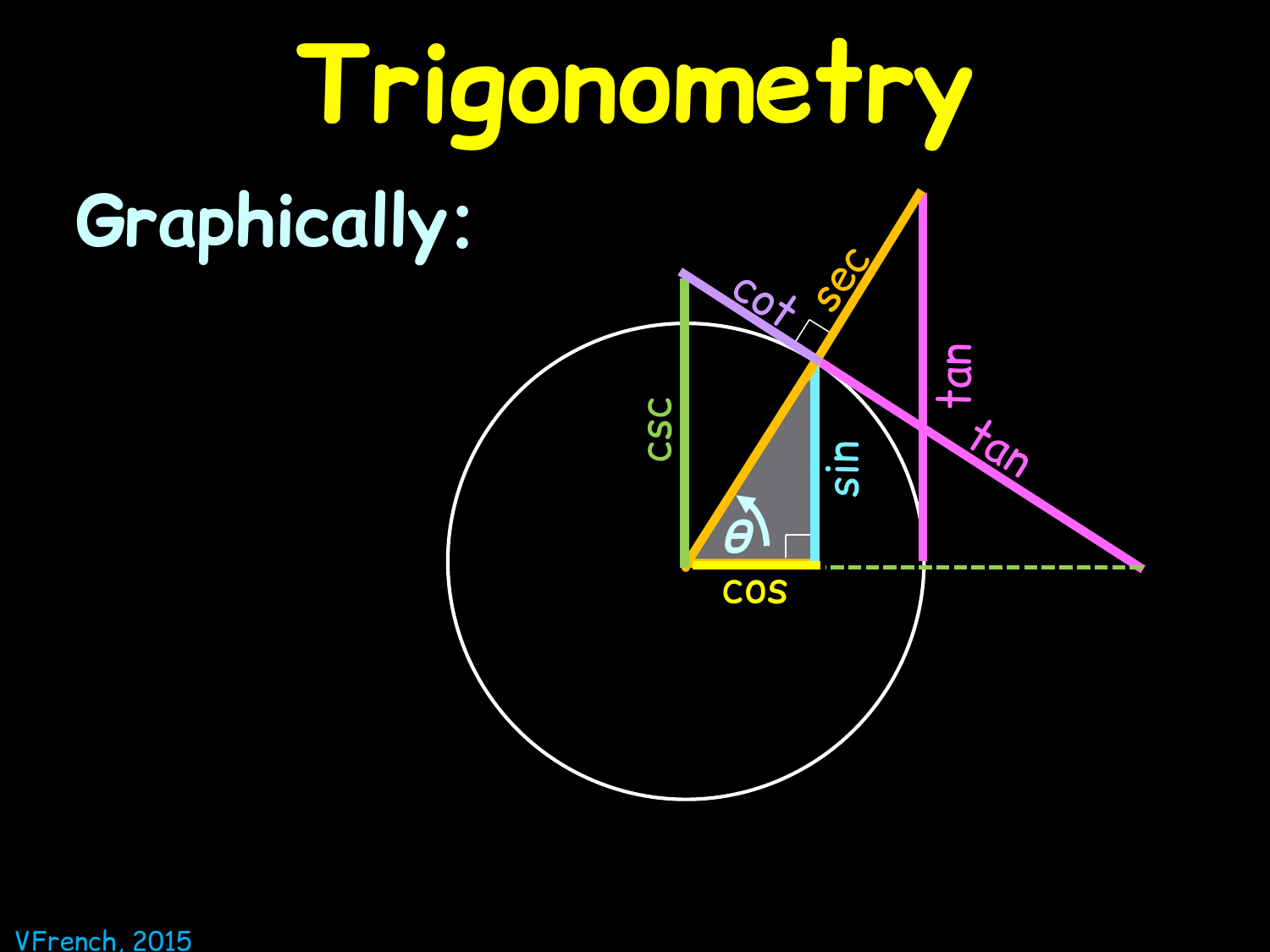

# Trigonometry
Graphically:

sec
cot

.
tan

csc
tan
sin

θ
cos
VFrench, 2015